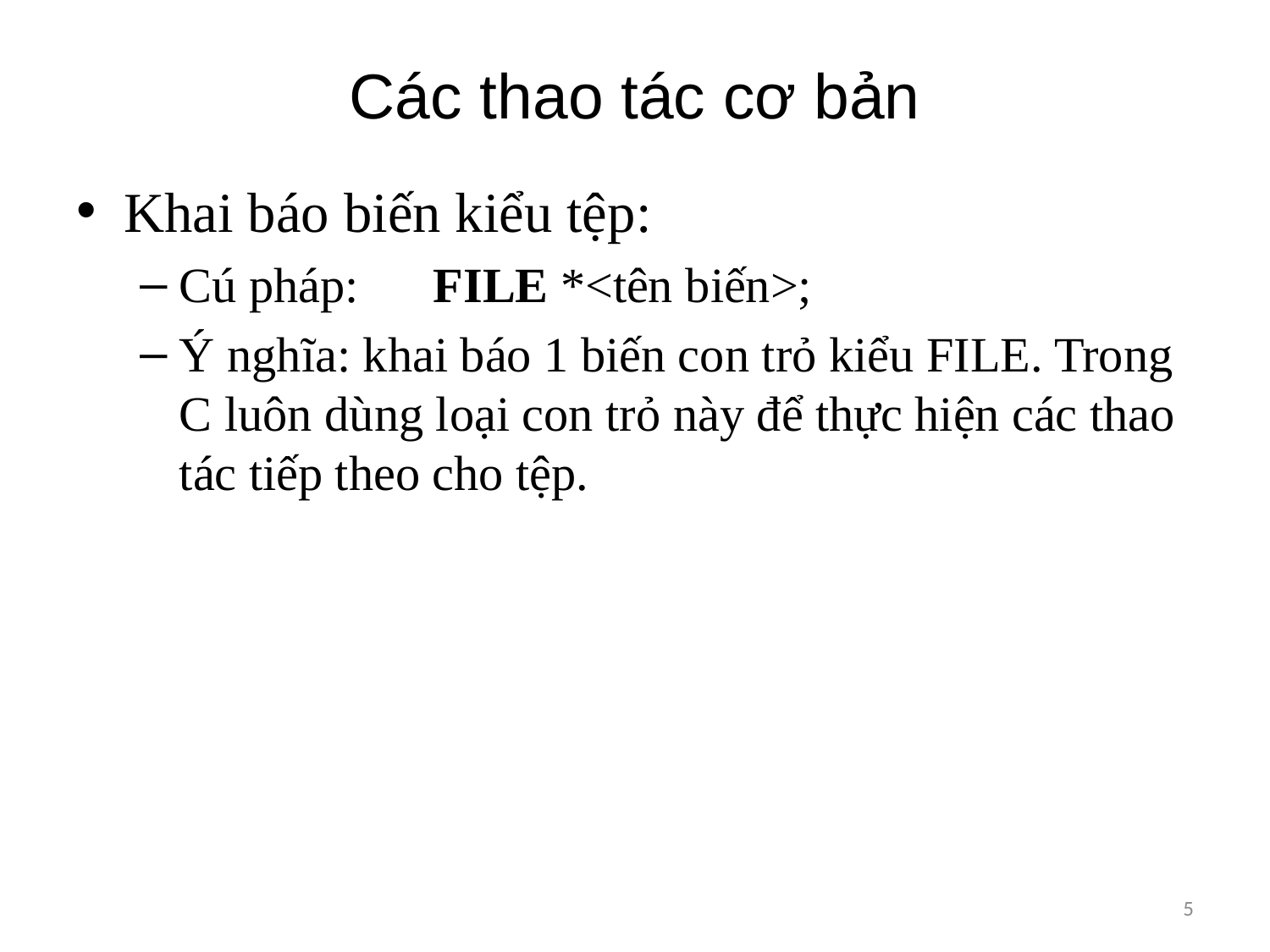

# Các thao tác cơ bản
Khai báo biến kiểu tệp:
Cú pháp: 	FILE *<tên biến>;
Ý nghĩa: khai báo 1 biến con trỏ kiểu FILE. Trong C luôn dùng loại con trỏ này để thực hiện các thao tác tiếp theo cho tệp.

5